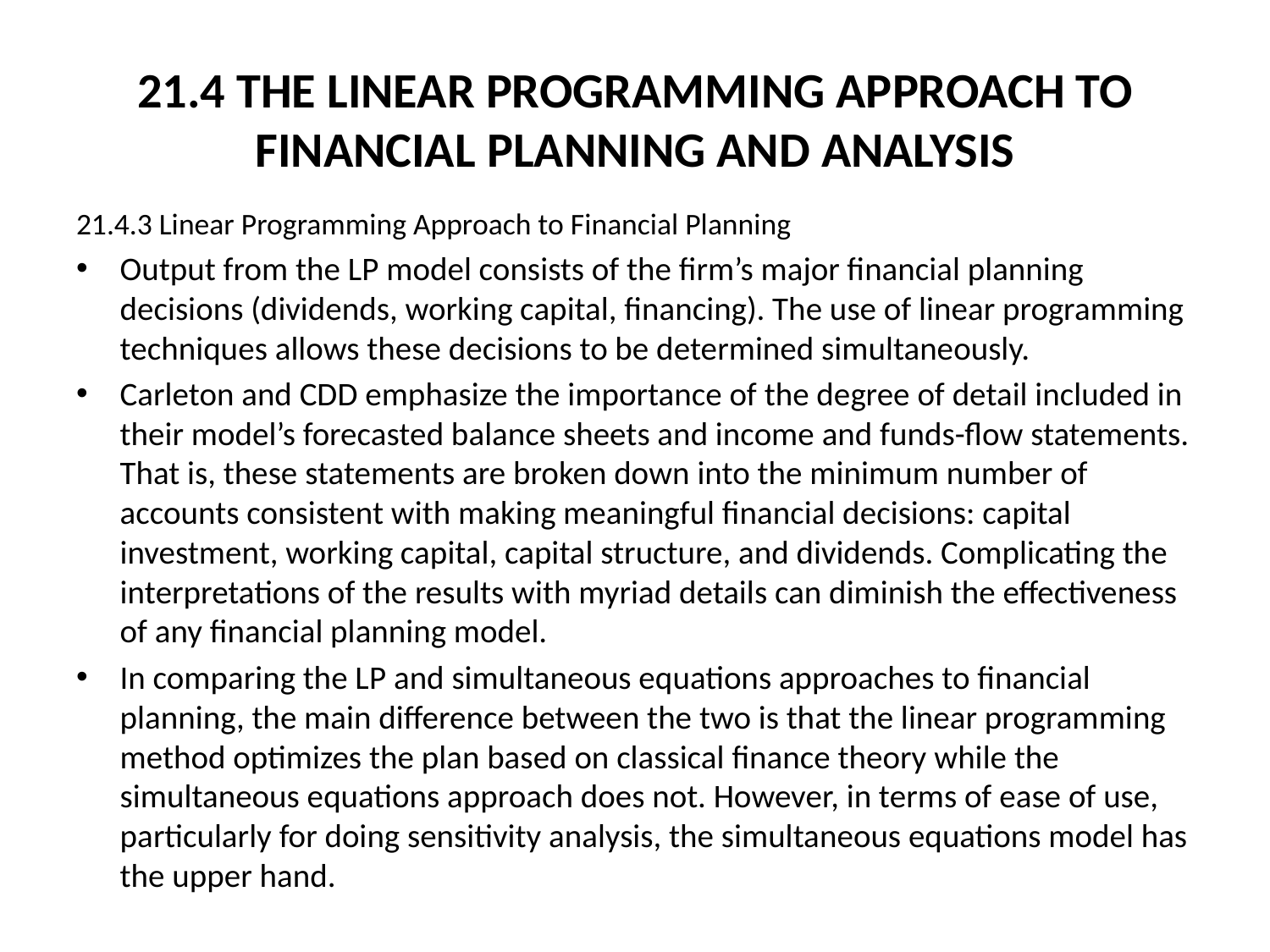

# 21.4 THE LINEAR PROGRAMMING APPROACH TO FINANCIAL PLANNING AND ANALYSIS
21.4.3 Linear Programming Approach to Financial Planning
Output from the LP model consists of the firm’s major financial planning decisions (dividends, working capital, financing). The use of linear programming techniques allows these decisions to be determined simultaneously.
Carleton and CDD emphasize the importance of the degree of detail included in their model’s forecasted balance sheets and income and funds-flow statements. That is, these statements are broken down into the minimum number of accounts consistent with making meaningful financial decisions: capital investment, working capital, capital structure, and dividends. Complicating the interpretations of the results with myriad details can diminish the effectiveness of any financial planning model.
In comparing the LP and simultaneous equations approaches to financial planning, the main difference between the two is that the linear programming method optimizes the plan based on classical finance theory while the simultaneous equations approach does not. However, in terms of ease of use, particularly for doing sensitivity analysis, the simultaneous equations model has the upper hand.